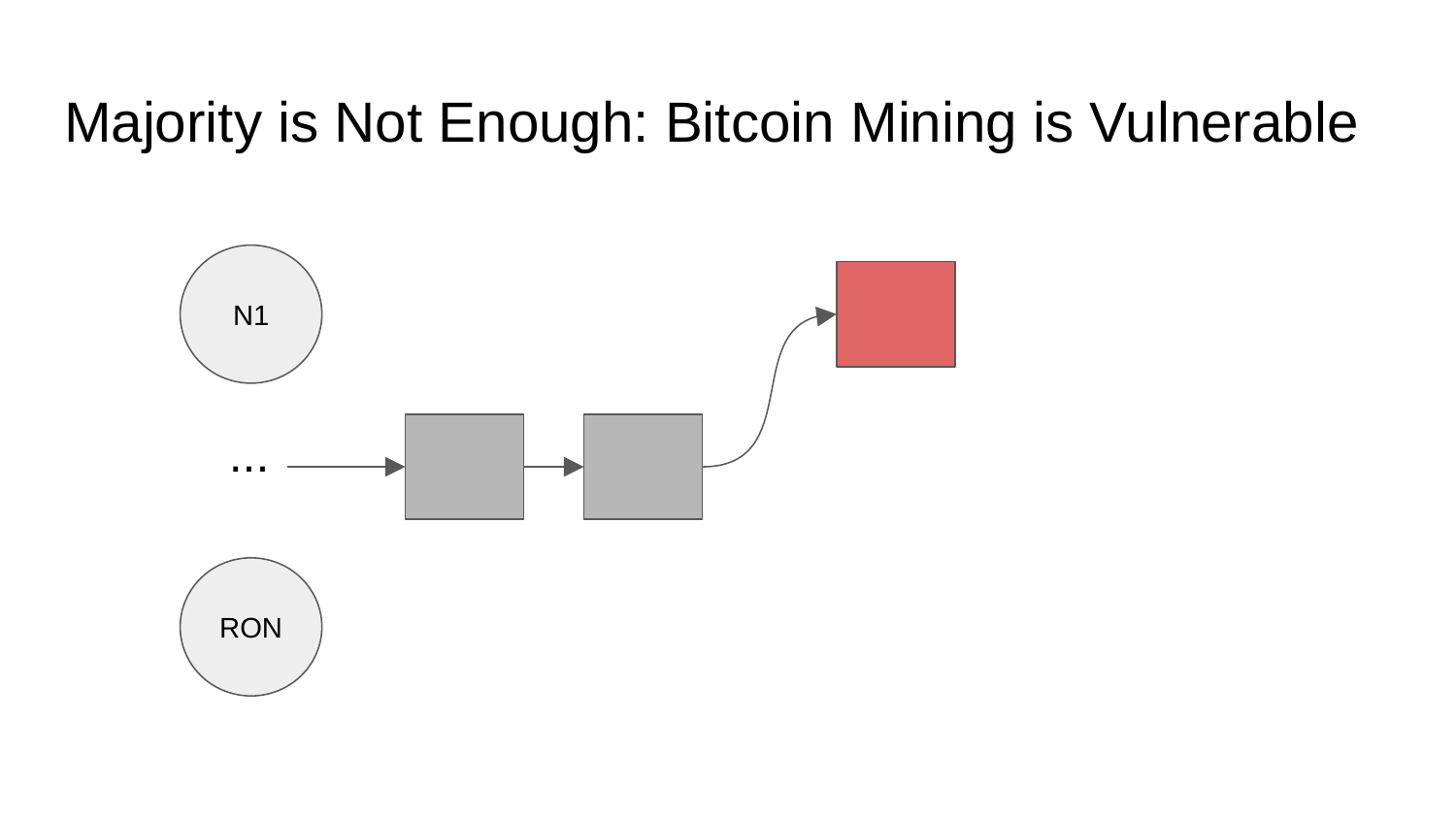

# Majority is Not Enough: Bitcoin Mining is Vulnerable
N1

...

RON